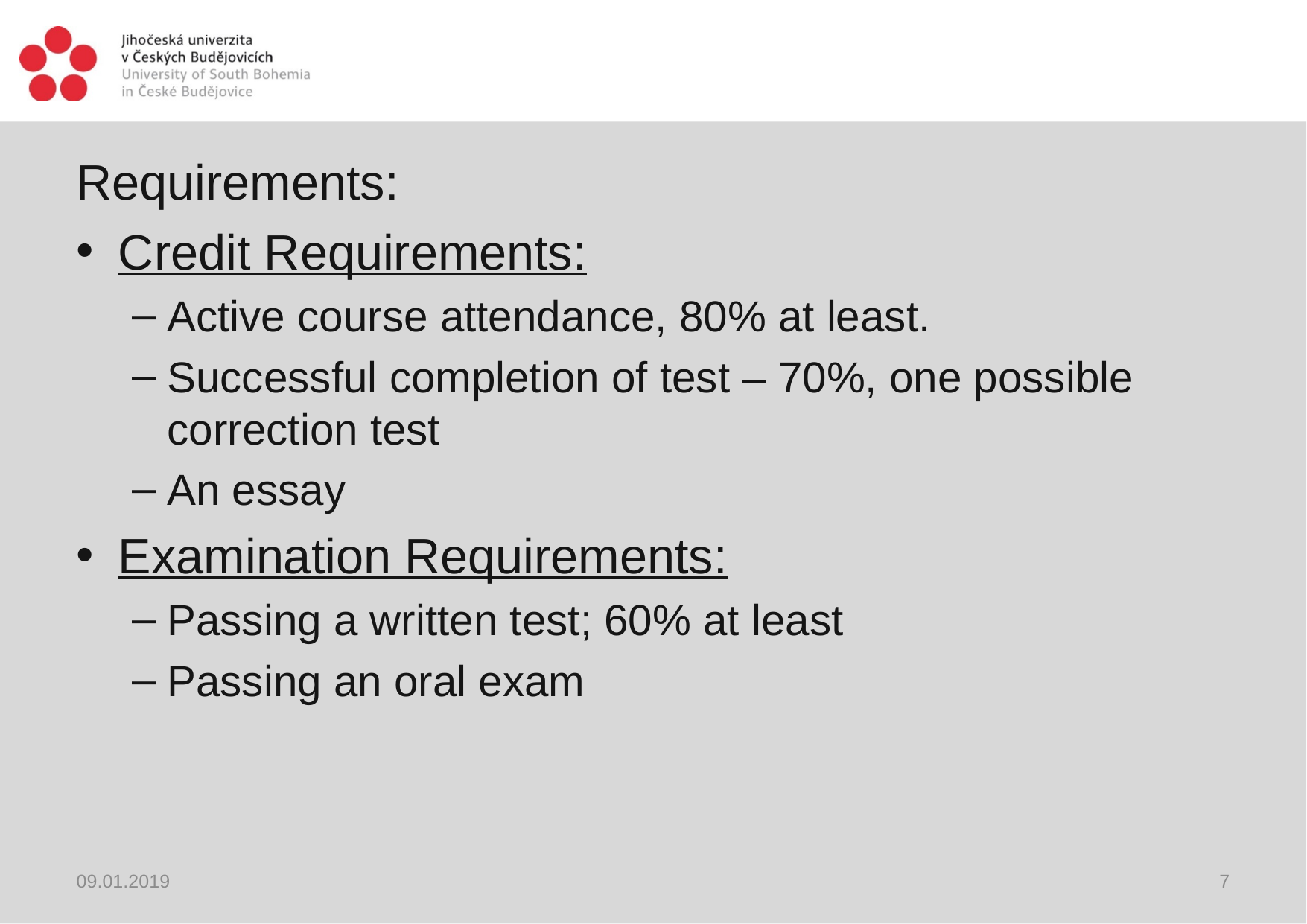

#
Requirements:
Credit Requirements:
Active course attendance, 80% at least.
Successful completion of test – 70%, one possible correction test
An essay
Examination Requirements:
Passing a written test; 60% at least
Passing an oral exam

09.01.2019
7